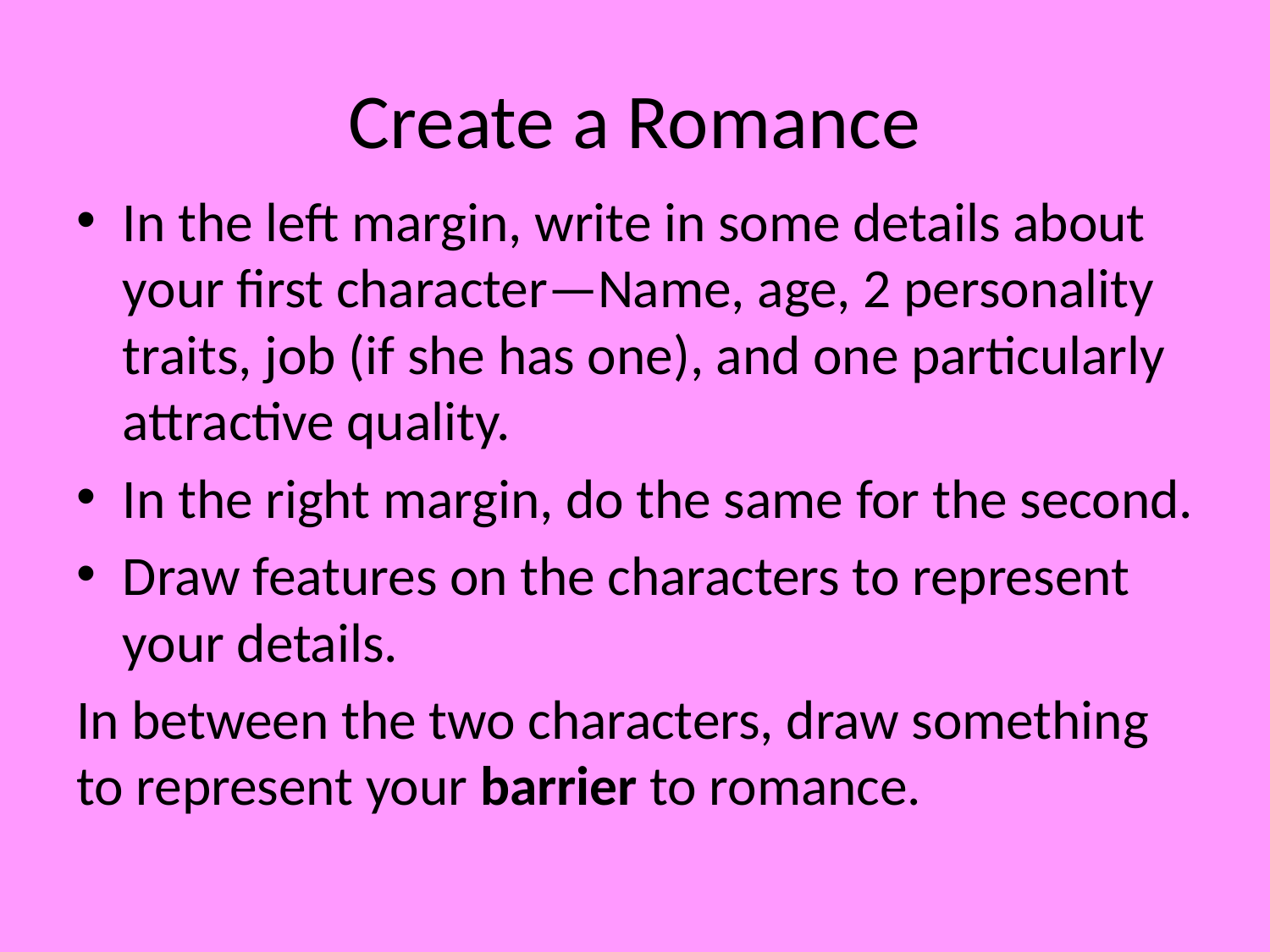

# Create a Romance
In the left margin, write in some details about your first character—Name, age, 2 personality traits, job (if she has one), and one particularly attractive quality.
In the right margin, do the same for the second.
Draw features on the characters to represent your details.
In between the two characters, draw something to represent your barrier to romance.